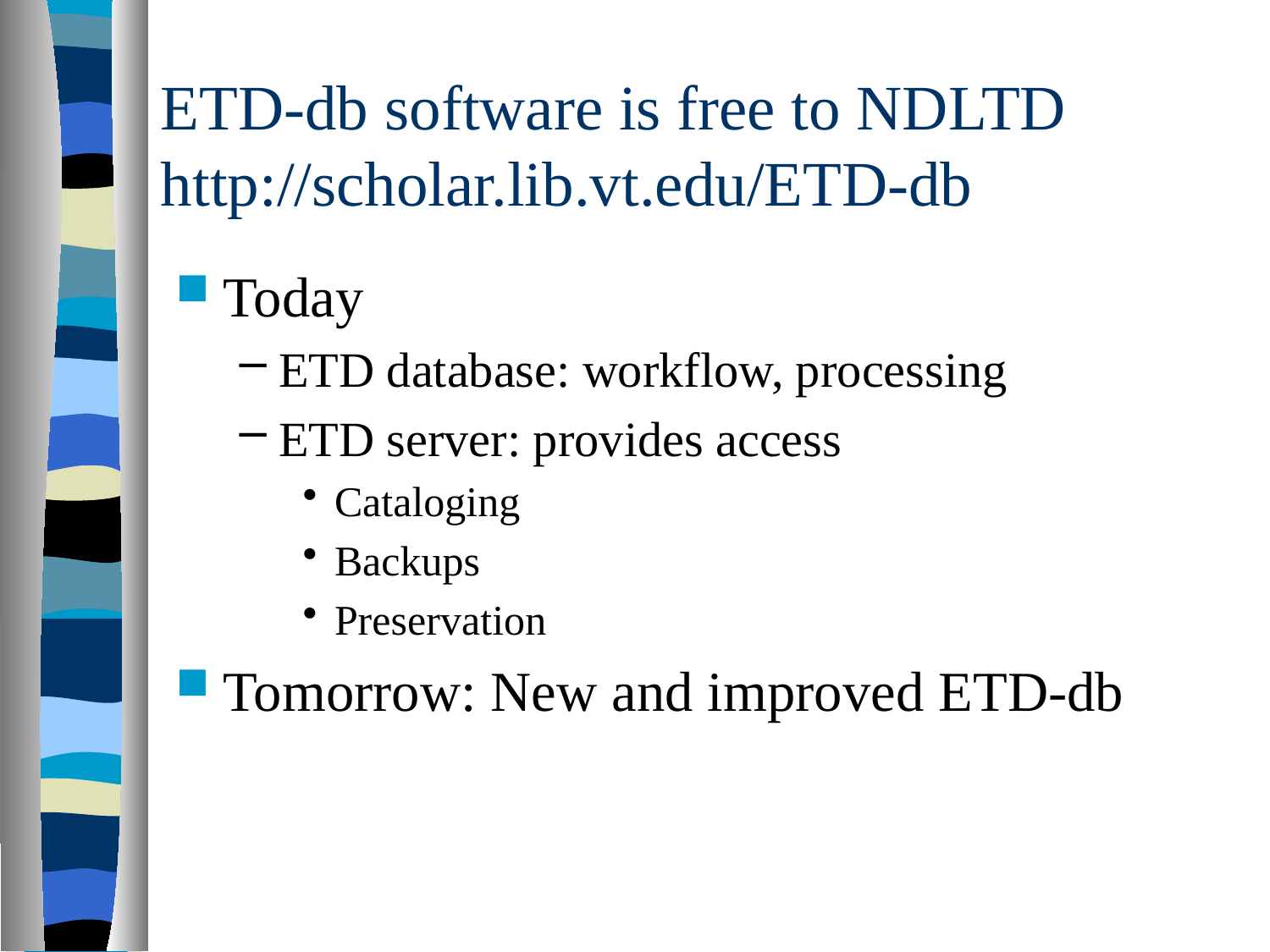

# ETD-db software is free to NDLTD http://scholar.lib.vt.edu/ETD-db
Today
ETD database: workflow, processing
ETD server: provides access
Cataloging
Backups
Preservation
Tomorrow: New and improved ETD-db